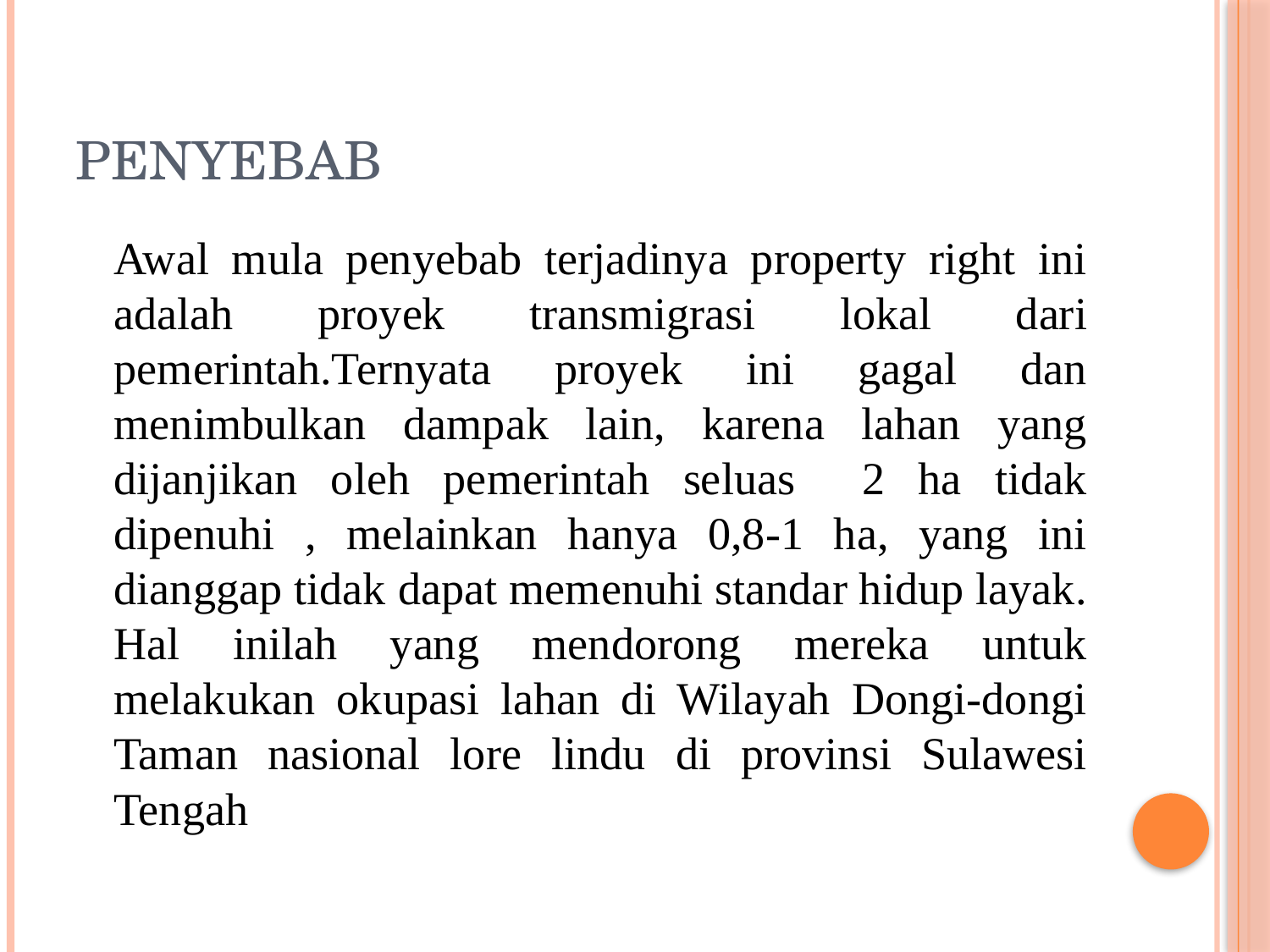

# PENYEBAB
	Awal mula penyebab terjadinya property right ini adalah proyek transmigrasi lokal dari pemerintah.Ternyata proyek ini gagal dan menimbulkan dampak lain, karena lahan yang dijanjikan oleh pemerintah seluas  2 ha tidak dipenuhi , melainkan hanya 0,8-1 ha, yang ini dianggap tidak dapat memenuhi standar hidup layak. Hal inilah yang mendorong mereka untuk melakukan okupasi lahan di Wilayah Dongi-dongi Taman nasional lore lindu di provinsi Sulawesi Tengah